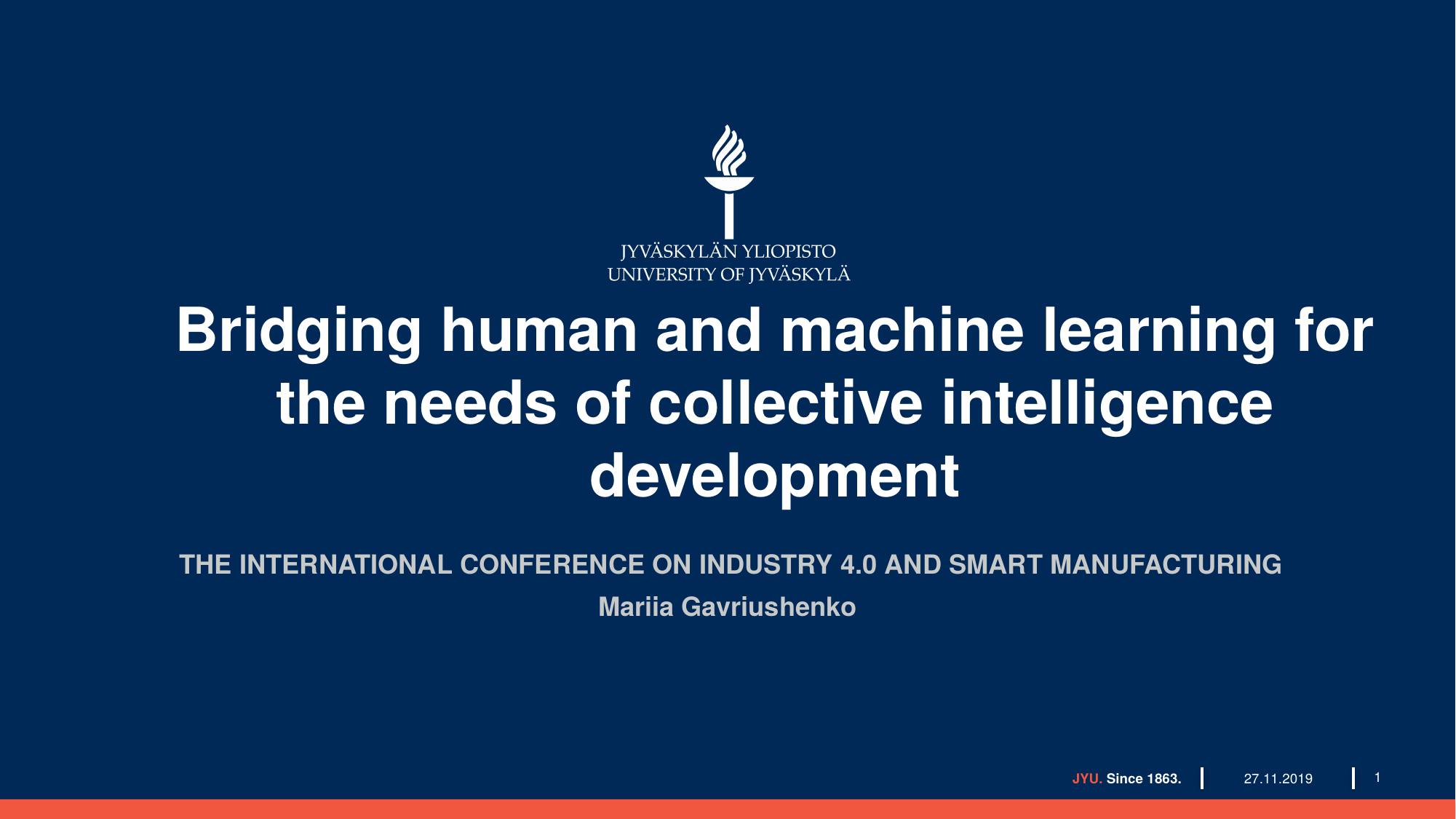

# Bridging human and machine learning for the needs of collective intelligence development
 THE INTERNATIONAL CONFERENCE ON INDUSTRY 4.0 AND SMART MANUFACTURING
Mariia Gavriushenko
27.11.2019
JYU. Since 1863.
1